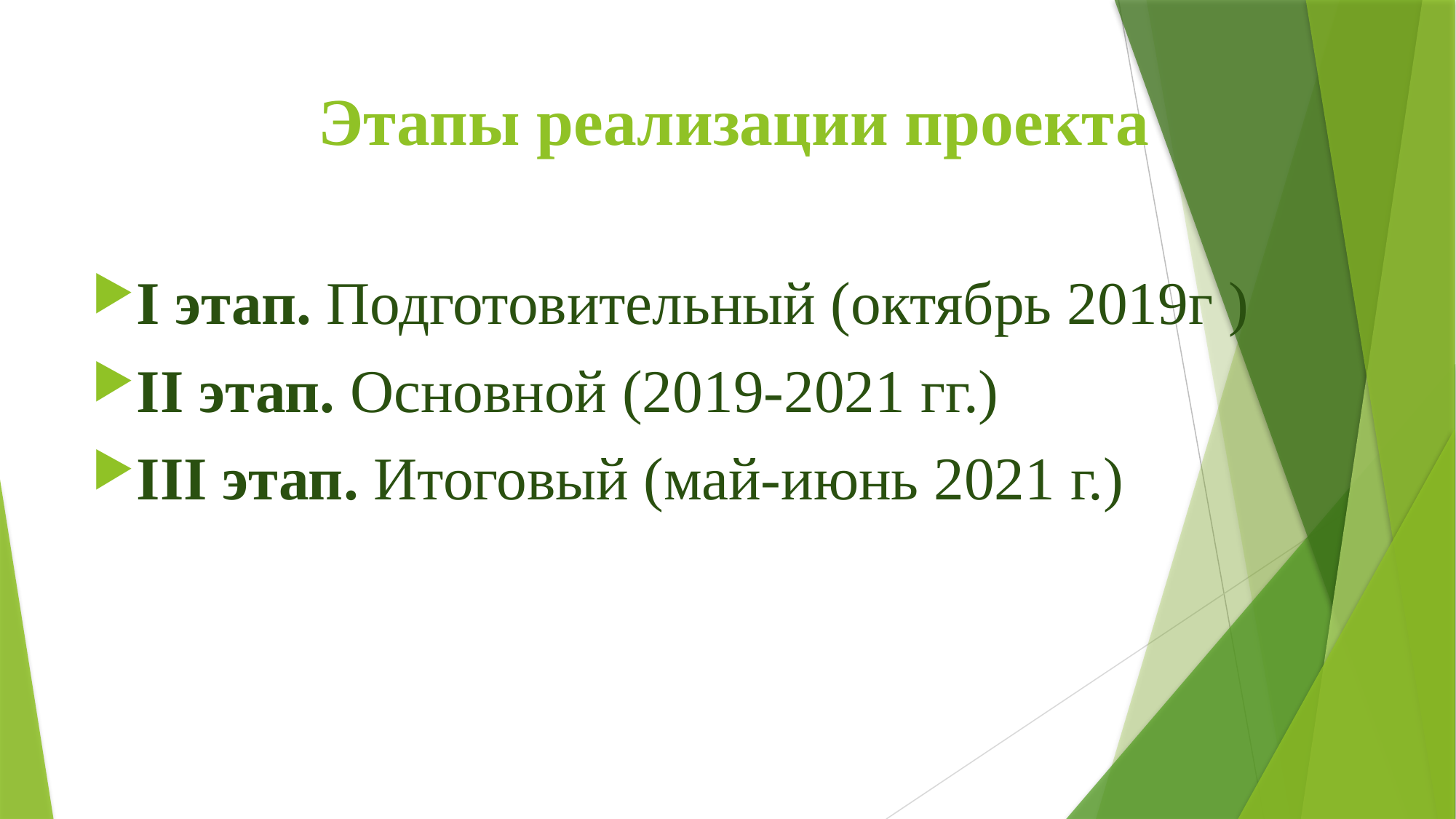

# Этапы реализации проекта
I этап. Подготовительный (октябрь 2019г )
II этап. Основной (2019-2021 гг.)
III этап. Итоговый (май-июнь 2021 г.)